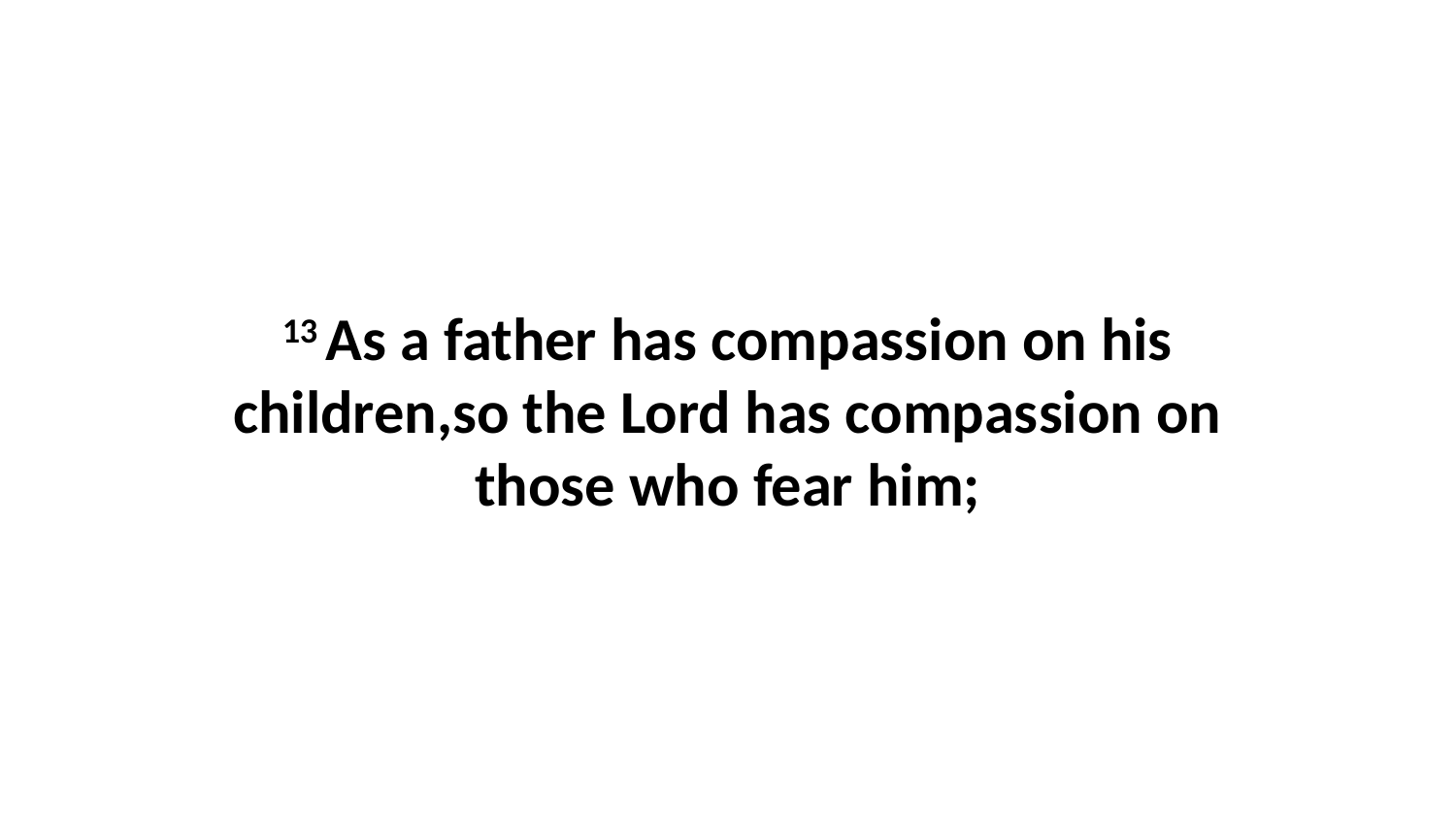

13 As a father has compassion on his children,so the Lord has compassion on those who fear him;